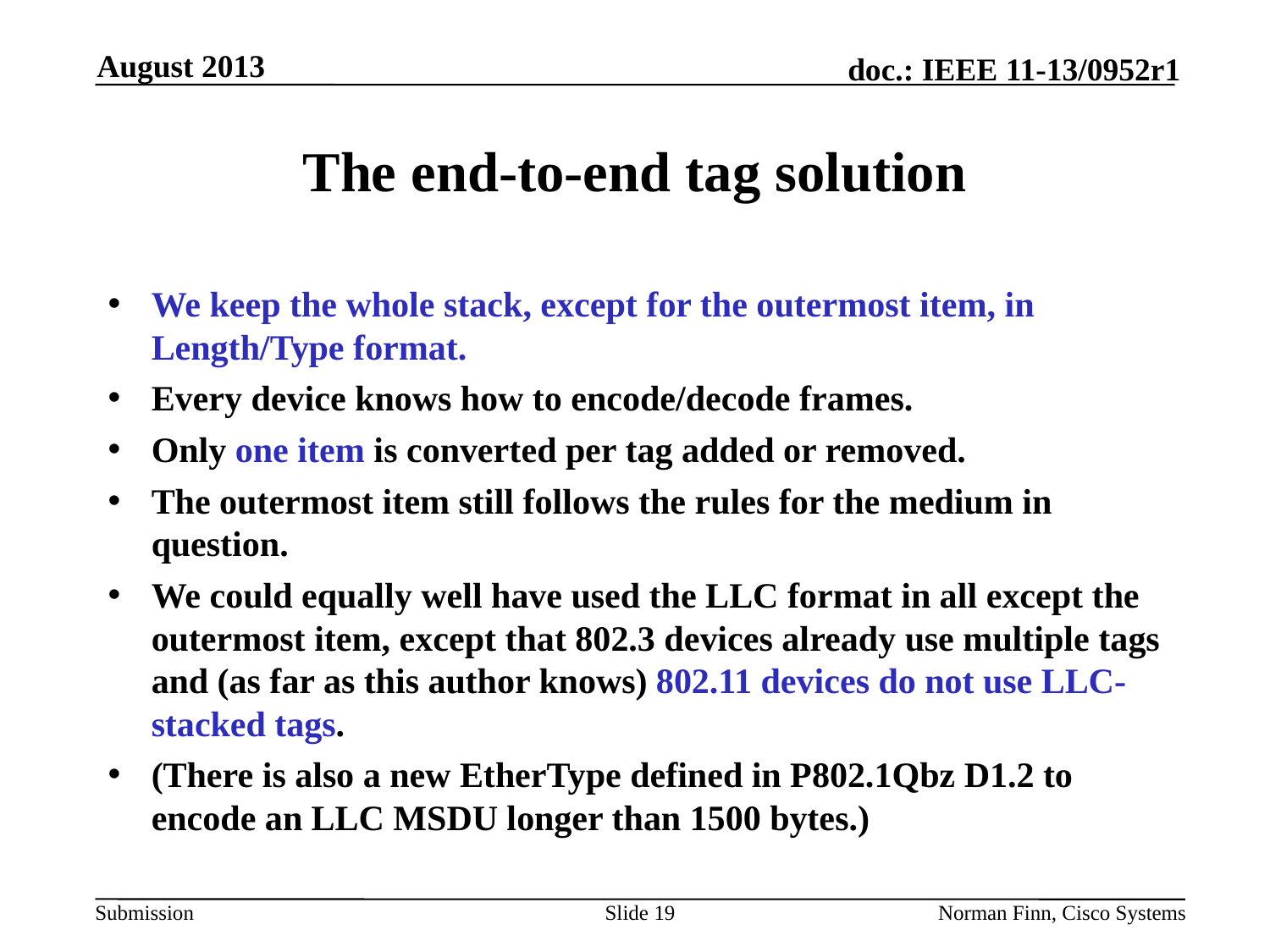

August 2013
# The end-to-end tag solution
We keep the whole stack, except for the outermost item, in Length/Type format.
Every device knows how to encode/decode frames.
Only one item is converted per tag added or removed.
The outermost item still follows the rules for the medium in question.
We could equally well have used the LLC format in all except the outermost item, except that 802.3 devices already use multiple tags and (as far as this author knows) 802.11 devices do not use LLC-stacked tags.
(There is also a new EtherType defined in P802.1Qbz D1.2 to encode an LLC MSDU longer than 1500 bytes.)
Slide 19
Norman Finn, Cisco Systems